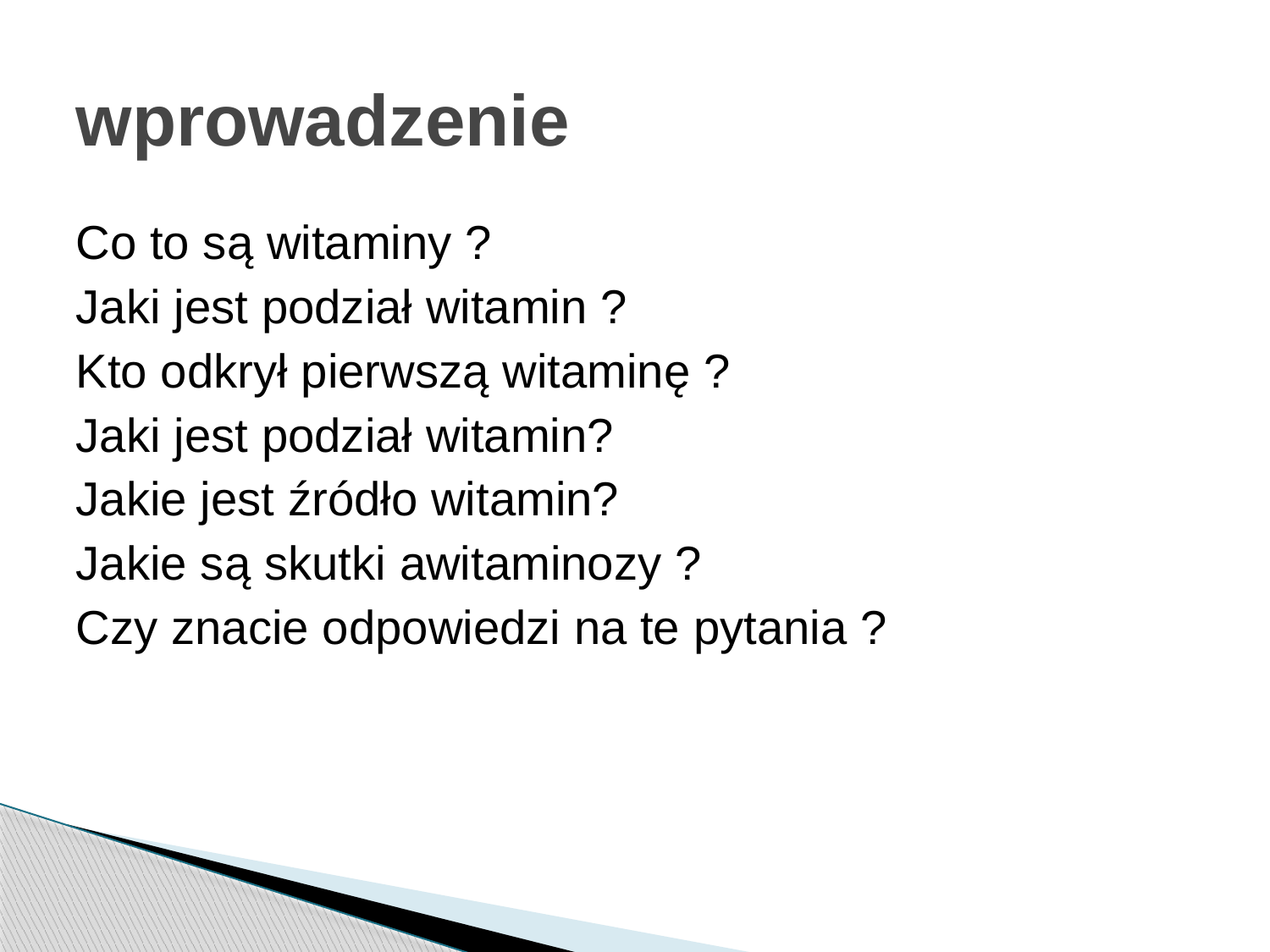

# wprowadzenie
Co to są witaminy ?
Jaki jest podział witamin ?
Kto odkrył pierwszą witaminę ?
Jaki jest podział witamin?
Jakie jest źródło witamin?
Jakie są skutki awitaminozy ?
Czy znacie odpowiedzi na te pytania ?